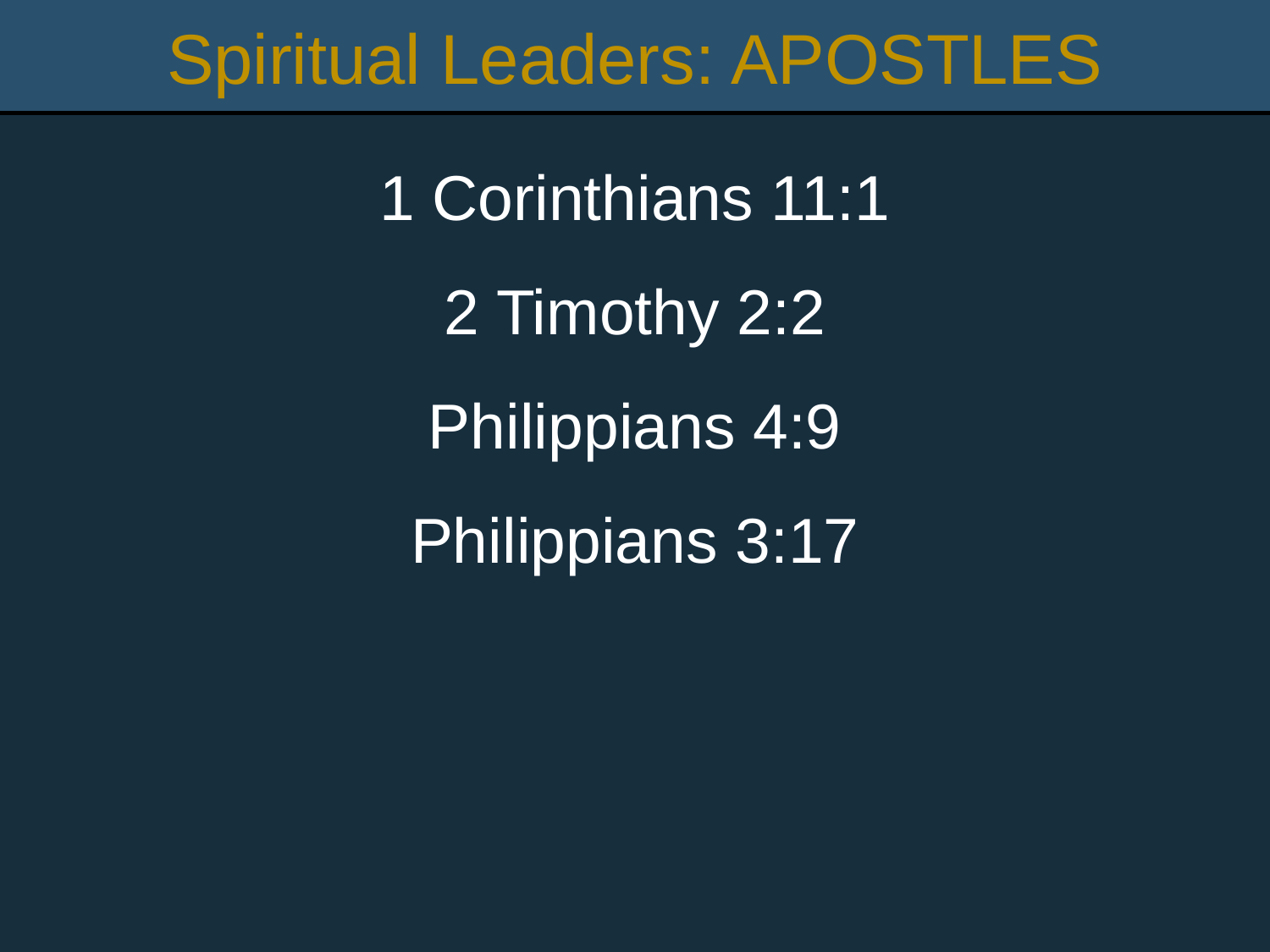

Spiritual Leaders: APOSTLES
1 Corinthians 11:1
2 Timothy 2:2
Philippians 4:9
Philippians 3:17